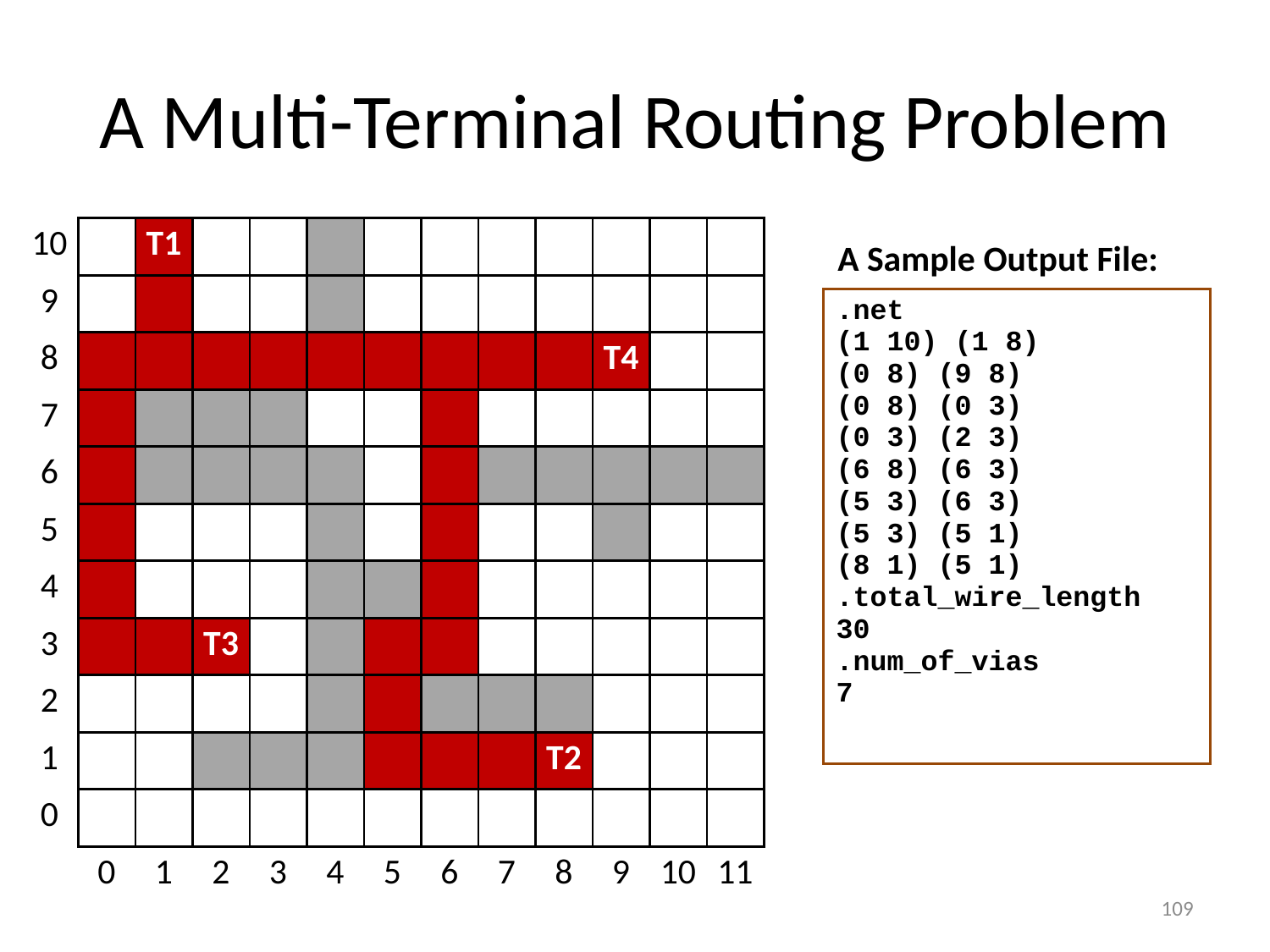

# A Multi-Terminal Routing Problem
| 10 |  | T1 |  |  |  |  |  |  |  |  |  |  |
| --- | --- | --- | --- | --- | --- | --- | --- | --- | --- | --- | --- | --- |
| 9 |  |  |  |  |  |  |  |  |  |  |  |  |
| 8 |  |  |  |  |  |  |  |  |  | T4 |  |  |
| 7 |  |  |  |  |  |  |  |  |  |  |  |  |
| 6 |  |  |  |  |  |  |  |  |  |  |  |  |
| 5 |  |  |  |  |  |  |  |  |  |  |  |  |
| 4 |  |  |  |  |  |  |  |  |  |  |  |  |
| 3 |  |  | T3 |  |  |  |  |  |  |  |  |  |
| 2 |  |  |  |  |  |  |  |  |  |  |  |  |
| 1 |  |  |  |  |  |  |  |  | T2 |  |  |  |
| 0 |  |  |  |  |  |  |  |  |  |  |  |  |
|  | 0 | 1 | 2 | 3 | 4 | 5 | 6 | 7 | 8 | 9 | 10 | 11 |
A Sample Output File:
| .net (1 10) (1 8) (0 8) (9 8) (0 8) (0 3) (0 3) (2 3) (6 8) (6 3) (5 3) (6 3) (5 3) (5 1) (8 1) (5 1) .total\_wire\_length 30 .num\_of\_vias 7 |
| --- |
109